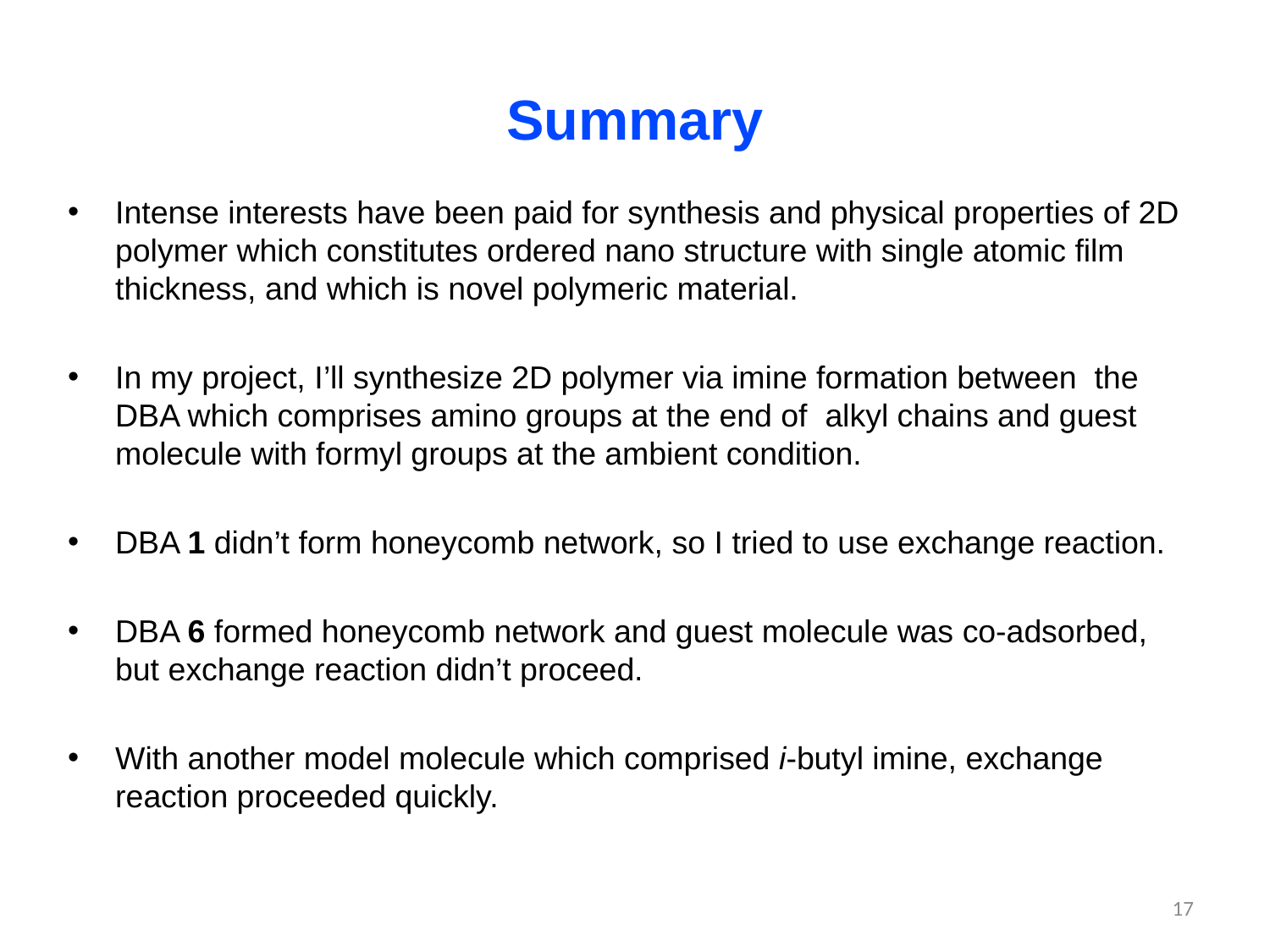

# Summary
Intense interests have been paid for synthesis and physical properties of 2D polymer which constitutes ordered nano structure with single atomic film thickness, and which is novel polymeric material.

In my project, I’ll synthesize 2D polymer via imine formation between  the DBA which comprises amino groups at the end of  alkyl chains and guest molecule with formyl groups at the ambient condition.

DBA 1 didn’t form honeycomb network, so I tried to use exchange reaction.

DBA 6 formed honeycomb network and guest molecule was co-adsorbed, but exchange reaction didn’t proceed.

With another model molecule which comprised i-butyl imine, exchange reaction proceeded quickly.
17